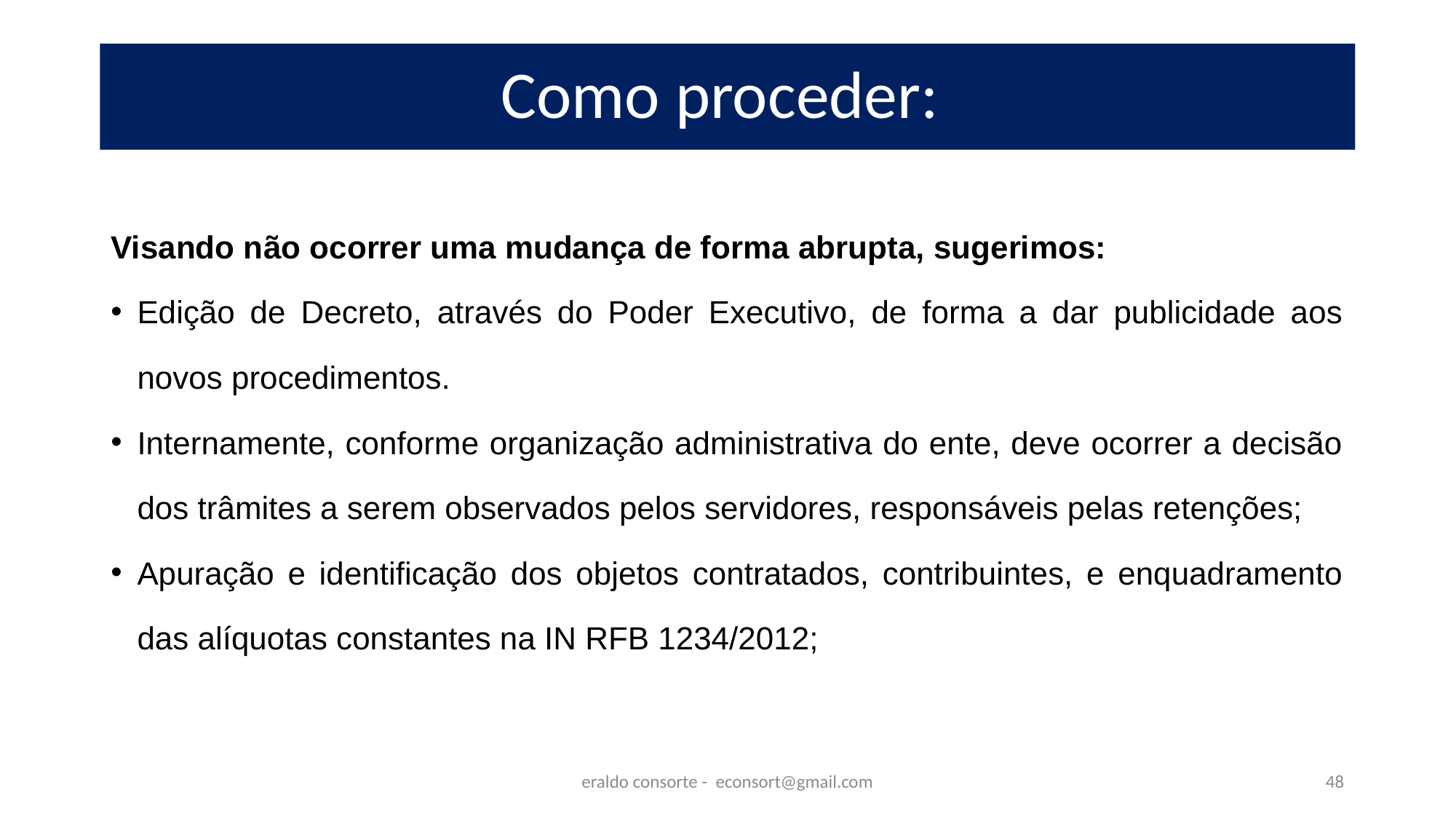

# Como proceder:
Visando não ocorrer uma mudança de forma abrupta, sugerimos:
Edição de Decreto, através do Poder Executivo, de forma a dar publicidade aos novos procedimentos.
Internamente, conforme organização administrativa do ente, deve ocorrer a decisão dos trâmites a serem observados pelos servidores, responsáveis pelas retenções;
Apuração e identificação dos objetos contratados, contribuintes, e enquadramento das alíquotas constantes na IN RFB 1234/2012;

eraldo consorte -  econsort@gmail.com
48